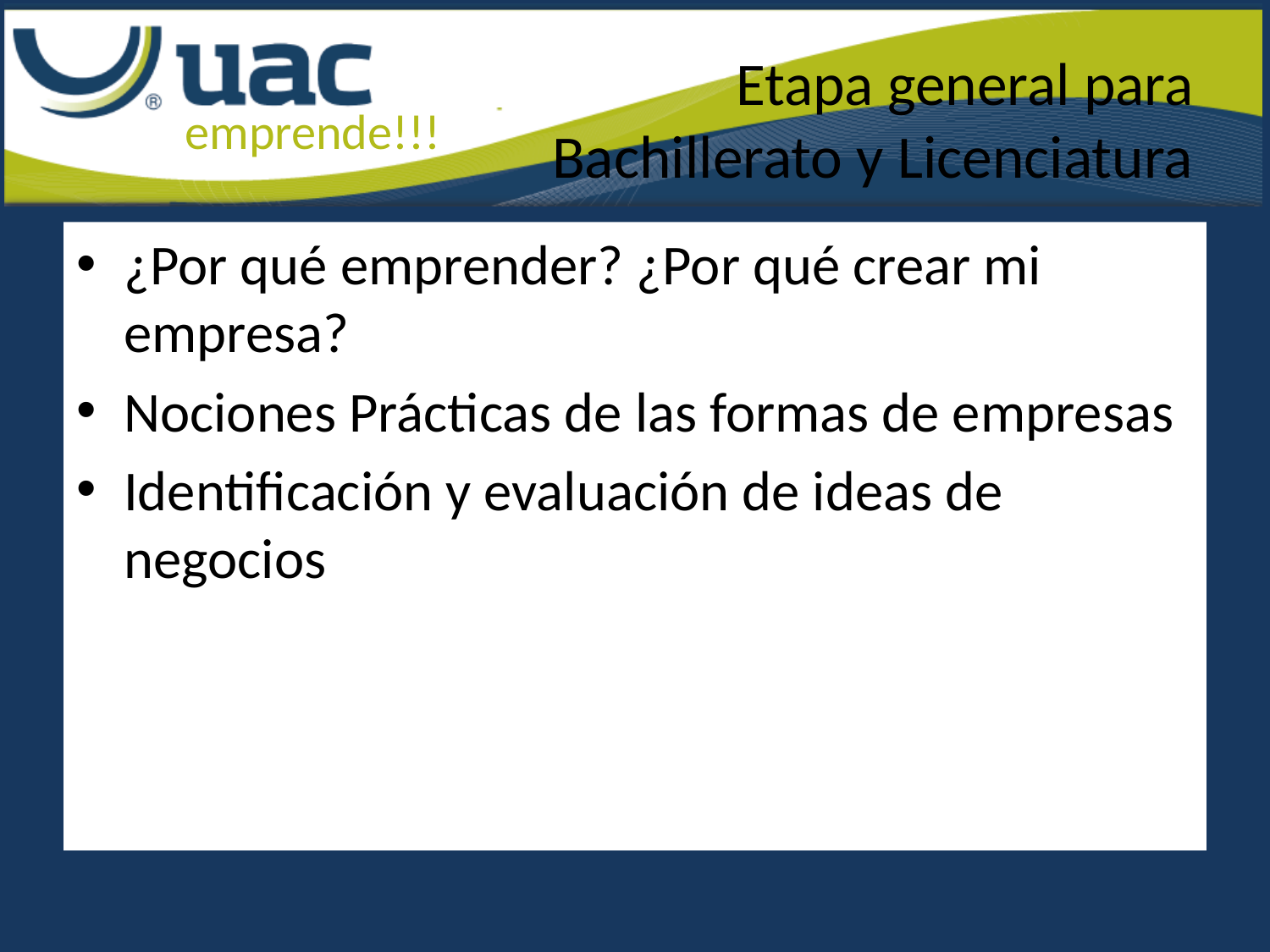

# Etapa general para Bachillerato y Licenciatura
¿Por qué emprender? ¿Por qué crear mi empresa?
Nociones Prácticas de las formas de empresas
Identificación y evaluación de ideas de negocios